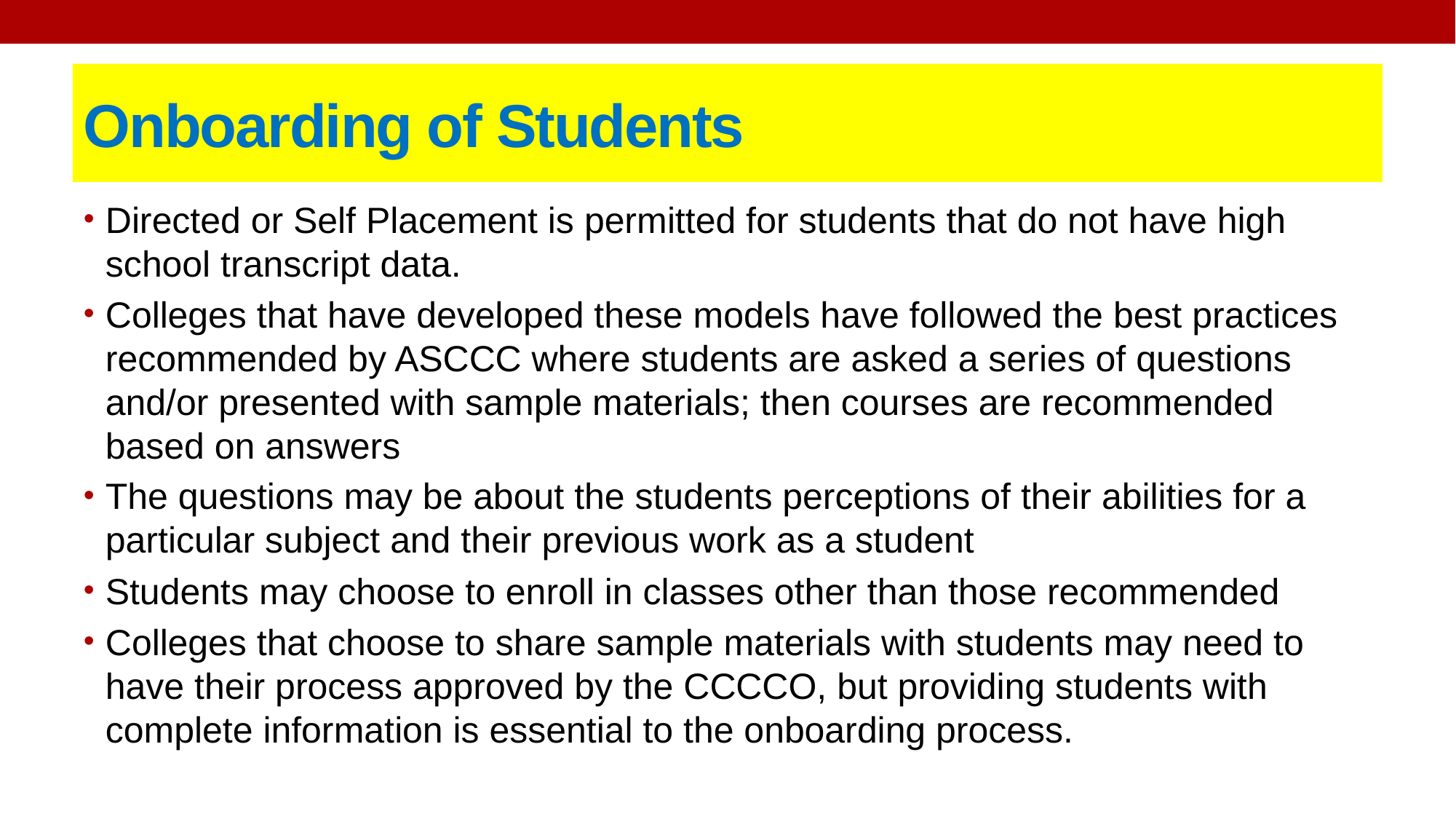

# Onboarding of Students
Directed or Self Placement is permitted for students that do not have high school transcript data.
Colleges that have developed these models have followed the best practices recommended by ASCCC where students are asked a series of questions and/or presented with sample materials; then courses are recommended based on answers
The questions may be about the students perceptions of their abilities for a particular subject and their previous work as a student
Students may choose to enroll in classes other than those recommended
Colleges that choose to share sample materials with students may need to have their process approved by the CCCCO, but providing students with complete information is essential to the onboarding process.